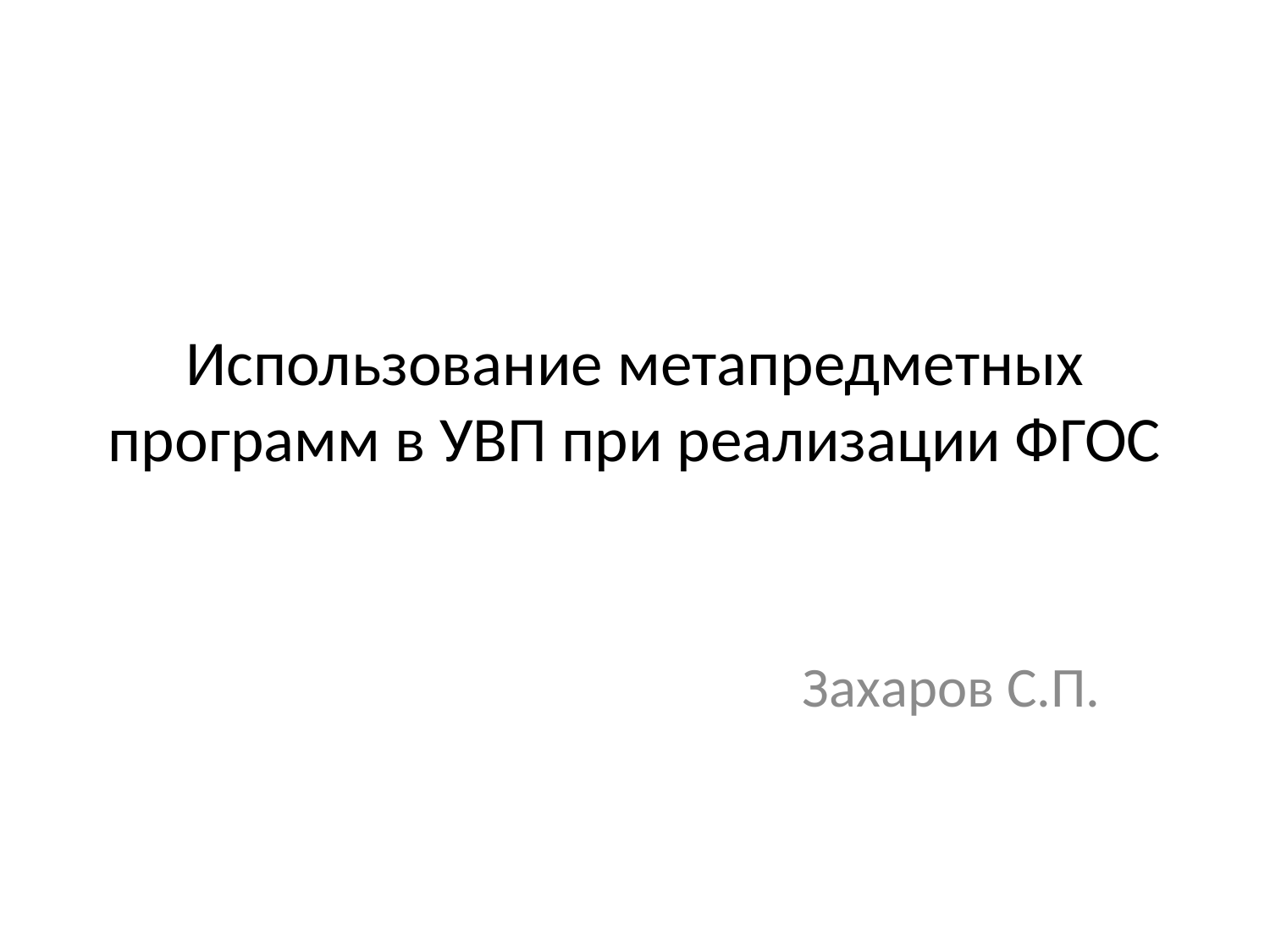

# Использование метапредметных программ в УВП при реализации ФГОС
Захаров С.П.